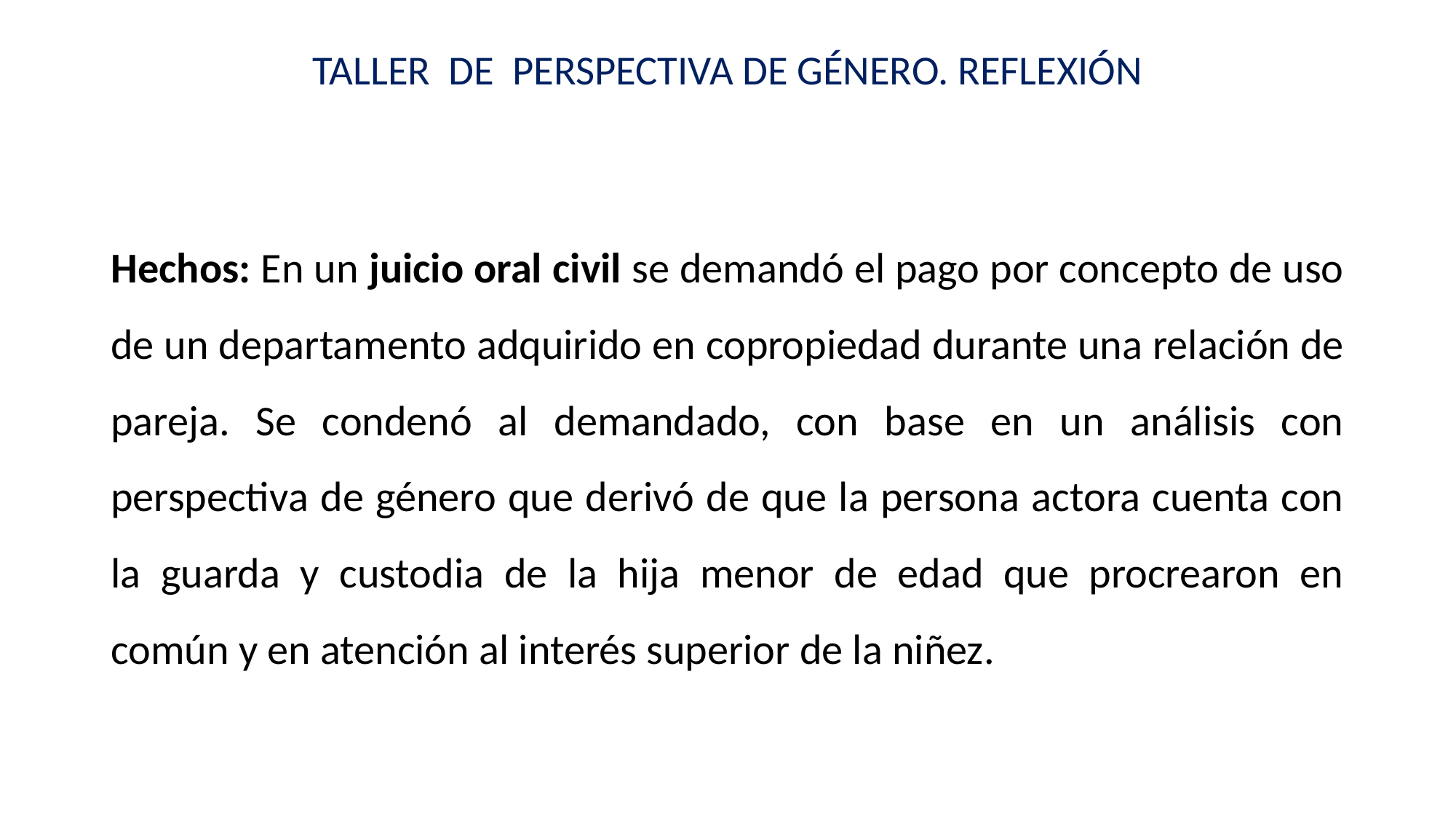

# TALLER  DE  PERSPECTIVA DE GÉNERO. REFLEXIÓN

Hechos: En un juicio oral civil se demandó el pago por concepto de uso de un departamento adquirido en copropiedad durante una relación de pareja. Se condenó al demandado, con base en un análisis con perspectiva de género que derivó de que la persona actora cuenta con la guarda y custodia de la hija menor de edad que procrearon en común y en atención al interés superior de la niñez.